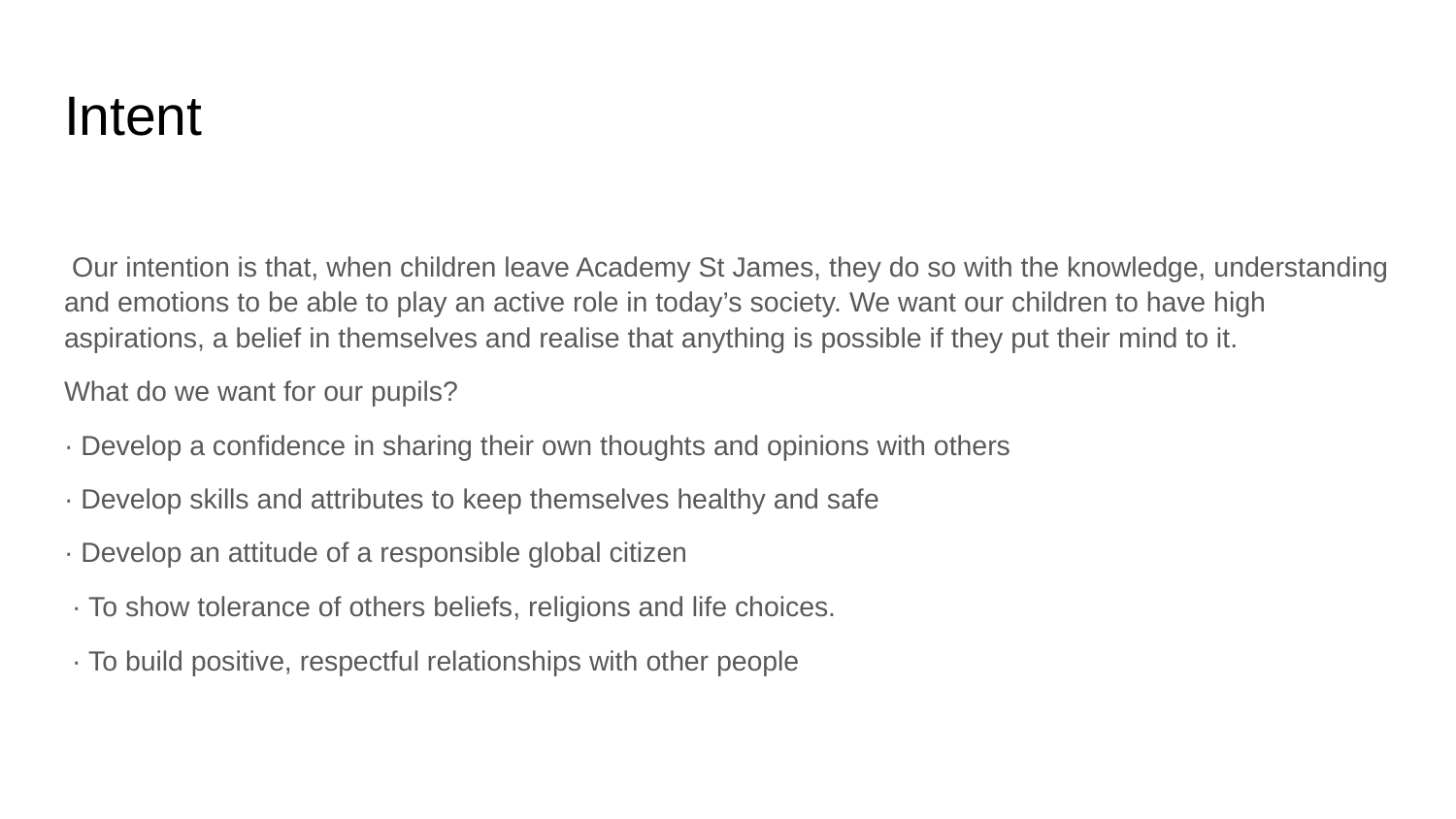

# Intent

 Our intention is that, when children leave Academy St James, they do so with the knowledge, understanding and emotions to be able to play an active role in today’s society. We want our children to have high aspirations, a belief in themselves and realise that anything is possible if they put their mind to it.
What do we want for our pupils?
· Develop a confidence in sharing their own thoughts and opinions with others
· Develop skills and attributes to keep themselves healthy and safe
· Develop an attitude of a responsible global citizen
 · To show tolerance of others beliefs, religions and life choices.
 · To build positive, respectful relationships with other people